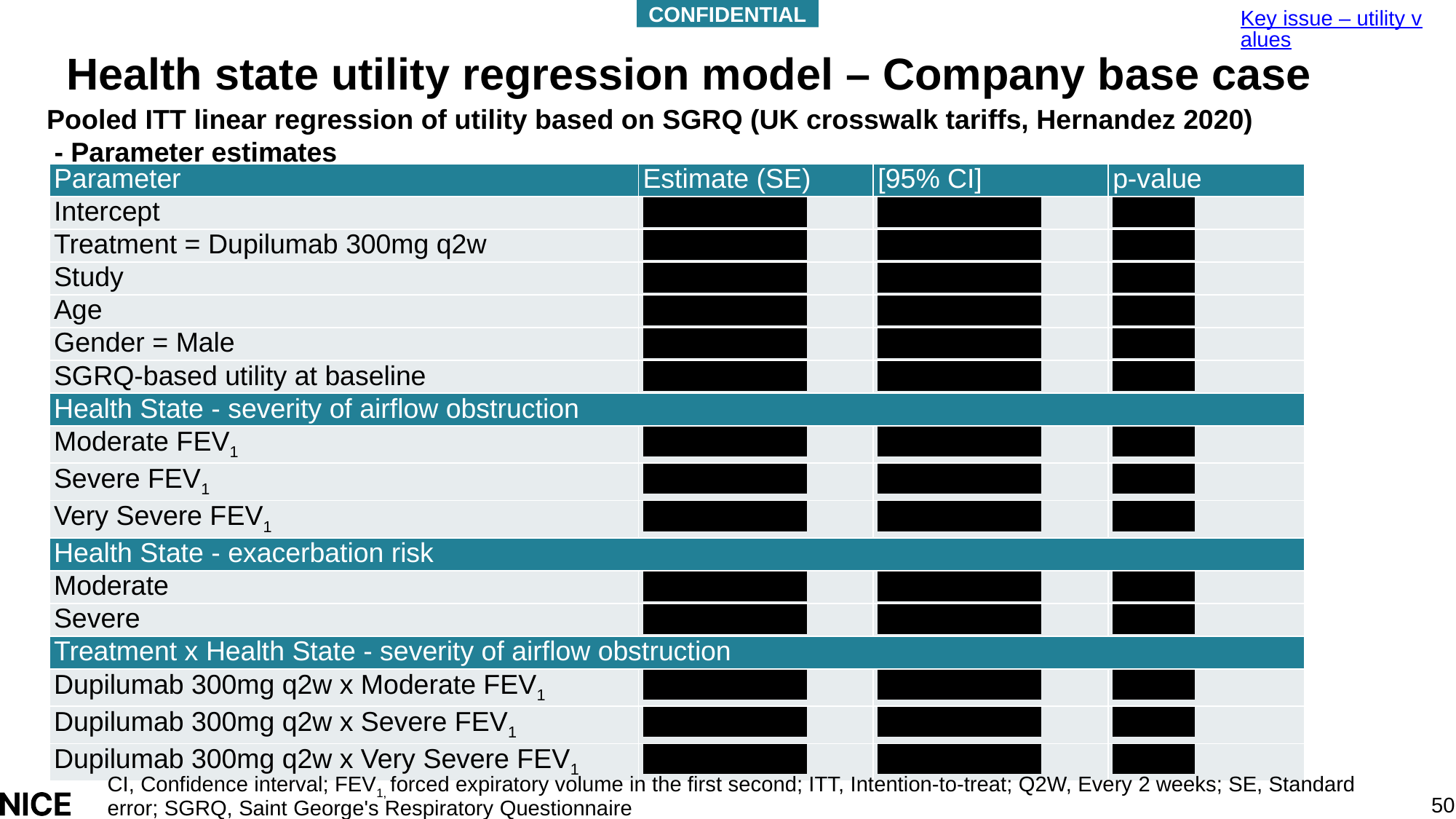

CONFIDENTIAL
Key issue – utility values
# Health state utility regression model – Company base case
Pooled ITT linear regression of utility based on SGRQ (UK crosswalk tariffs, Hernandez 2020)
 - Parameter estimates
| Parameter | Estimate (SE) | [95% CI] | p-value |
| --- | --- | --- | --- |
| Intercept | xxxxxxxxxxxx | xxxxxxxxxxxx | xxxxxx |
| Treatment = Dupilumab 300mg q2w | xxxxxxxxxxxx | xxxxxxxxxxxx | xxxxxx |
| Study | xxxxxxxxxxxx | xxxxxxxxxxxx | xxxxxx |
| Age | xxxxxxxxxxxx | xxxxxxxxxxxx | xxxxxx |
| Gender = Male | xxxxxxxxxxxx | xxxxxxxxxxxx | xxxxxx |
| SGRQ-based utility at baseline | xxxxxxxxxxxx | xxxxxxxxxxxx | xxxxxx |
| Health State - severity of airflow obstruction |  |  |  |
| Moderate FEV1 | xxxxxxxxxxxx | xxxxxxxxxxxx | xxxxxx |
| Severe FEV1 | xxxxxxxxxxxx | xxxxxxxxxxxx | xxxxxx |
| Very Severe FEV1 | xxxxxxxxxxxx | xxxxxxxxxxxx | xxxxxx |
| Health State - exacerbation risk |  |  |  |
| Moderate | xxxxxxxxxxxx | xxxxxxxxxxxx | xxxxxx |
| Severe | xxxxxxxxxxxx | xxxxxxxxxxxx | xxxxxx |
| Treatment x Health State - severity of airflow obstruction |  |  |  |
| Dupilumab 300mg q2w x Moderate FEV1 | xxxxxxxxxxxx | xxxxxxxxxxxx | xxxxxx |
| Dupilumab 300mg q2w x Severe FEV1 | xxxxxxxxxxxx | xxxxxxxxxxxx | xxxxxx |
| Dupilumab 300mg q2w x Very Severe FEV1 | xxxxxxxxxxxx | xxxxxxxxxxxx | xxxxxx |
CI, Confidence interval; FEV1, forced expiratory volume in the first second; ITT, Intention-to-treat; Q2W, Every 2 weeks; SE, Standard error; SGRQ, Saint George's Respiratory Questionnaire